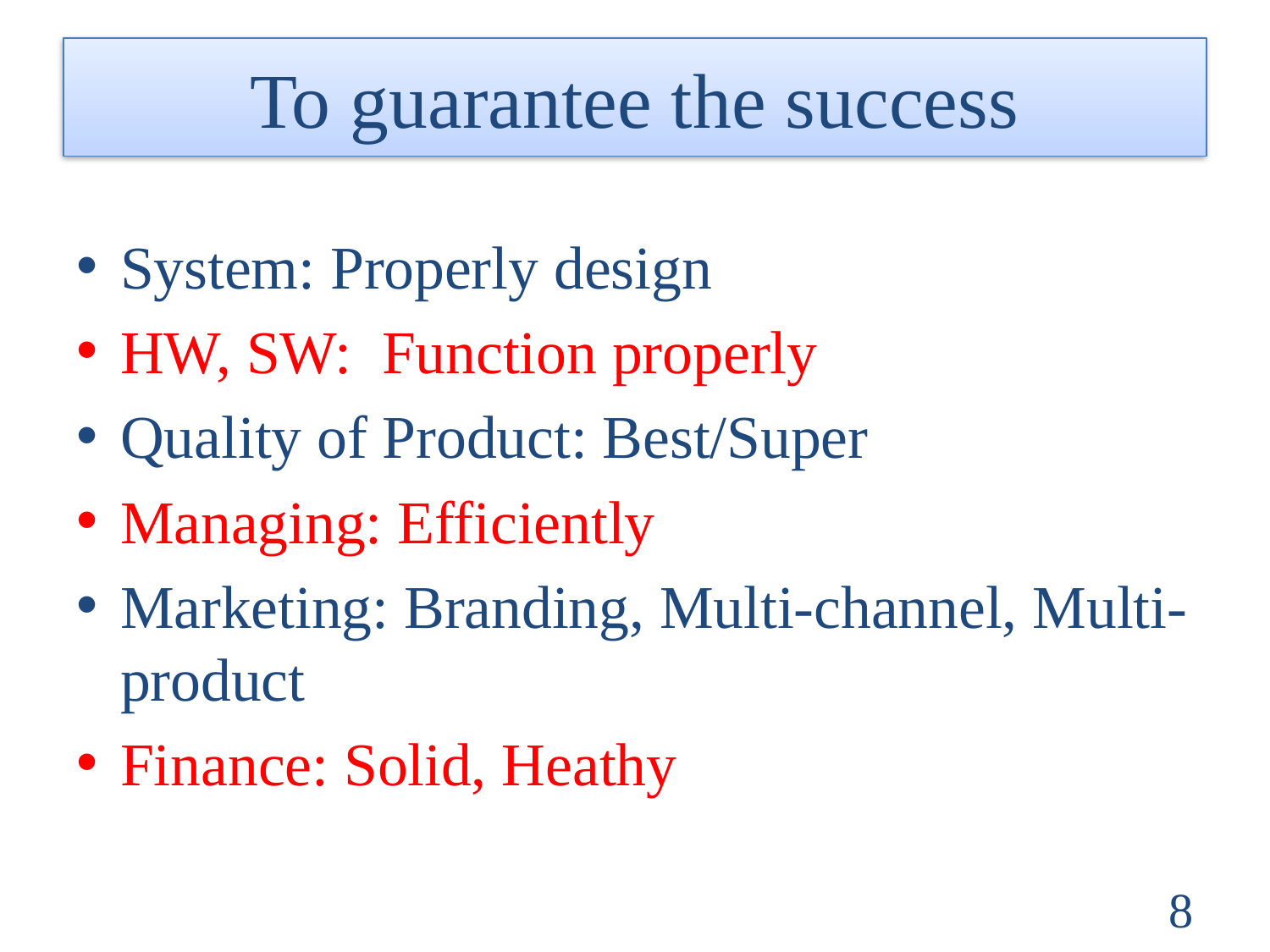

# To guarantee the success
System: Properly design
HW, SW:  Function properly
Quality of Product: Best/Super
Managing: Efficiently
Marketing: Branding, Multi-channel, Multi-product
Finance: Solid, Heathy

8